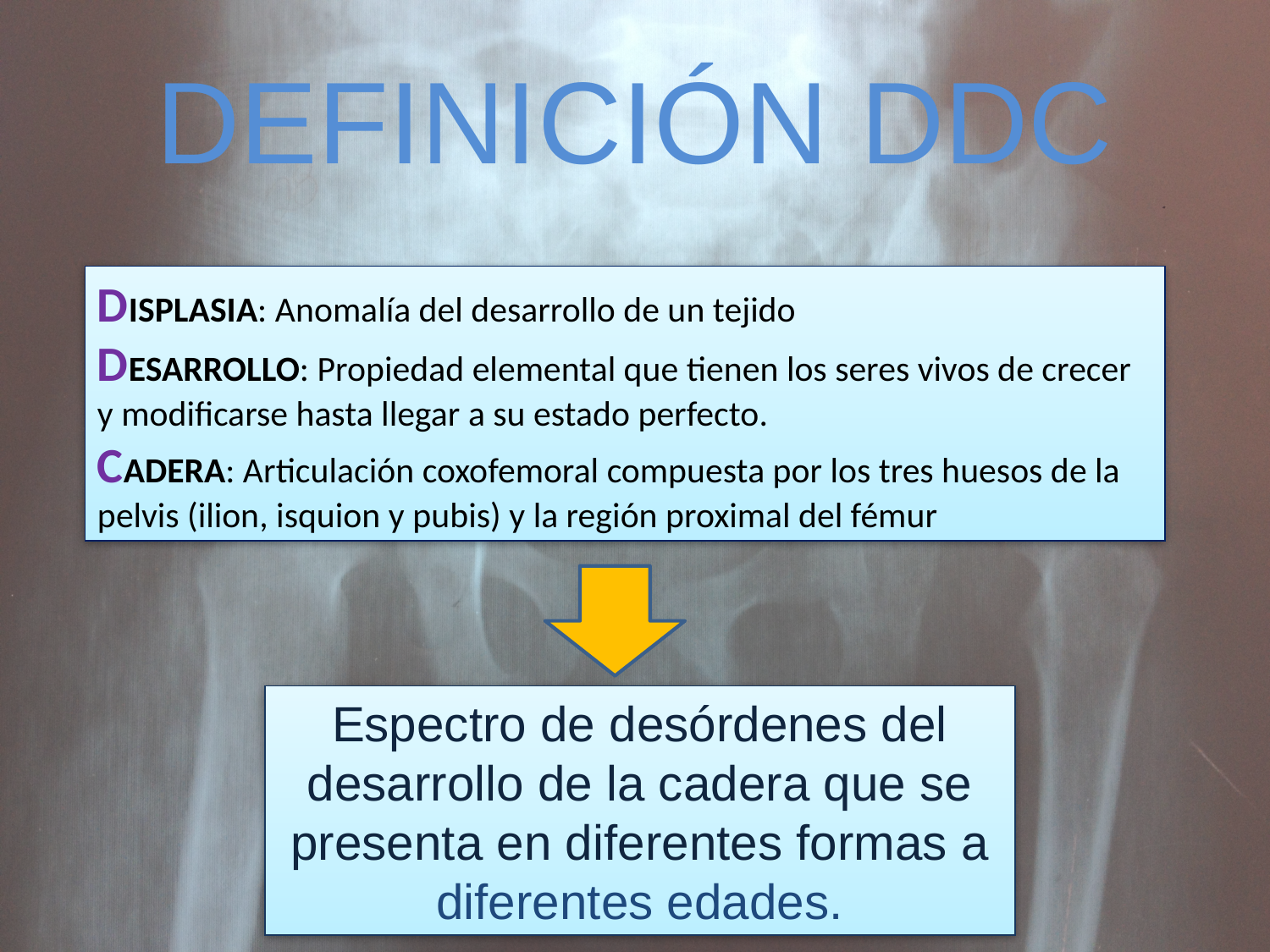

# DEFINICIÓN DDC
DISPLASIA: Anomalía del desarrollo de un tejido
DESARROLLO: Propiedad elemental que tienen los seres vivos de crecer y modificarse hasta llegar a su estado perfecto.
CADERA: Articulación coxofemoral compuesta por los tres huesos de la pelvis (ilion, isquion y pubis) y la región proximal del fémur

Espectro de desórdenes del desarrollo de la cadera que se presenta en diferentes formas a diferentes edades.